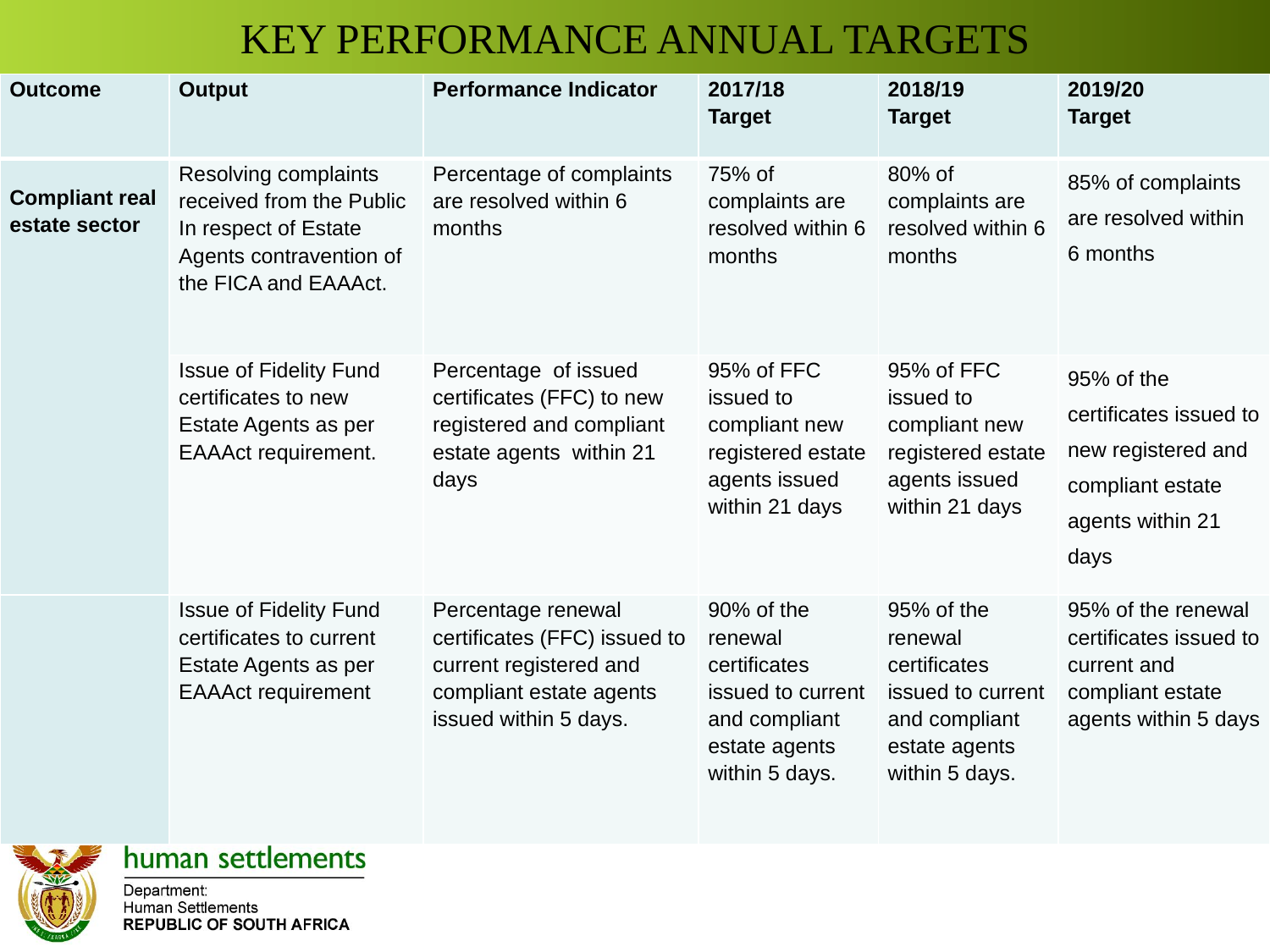

# KEY PERFORMANCE ANNUAL TARGETS
| Outcome | Output | Performance Indicator | 2017/18 Target | 2018/19 Target | 2019/20 Target |
| --- | --- | --- | --- | --- | --- |
| Compliant real estate sector | Resolving complaints received from the Public In respect of Estate Agents contravention of the FICA and EAAAct. | Percentage of complaints are resolved within 6 months | 75% of complaints are resolved within 6 months | 80% of complaints are resolved within 6 months | 85% of complaints are resolved within 6 months |
|  | Issue of Fidelity Fund certificates to new Estate Agents as per EAAAct requirement. | Percentage of issued certificates (FFC) to new registered and compliant estate agents within 21 days | 95% of FFC issued to compliant new registered estate agents issued within 21 days | 95% of FFC issued to compliant new registered estate agents issued within 21 days | 95% of the certificates issued to new registered and compliant estate agents within 21 days |
|  | Issue of Fidelity Fund certificates to current Estate Agents as per EAAAct requirement | Percentage renewal certificates (FFC) issued to current registered and compliant estate agents issued within 5 days. | 90% of the renewal certificates issued to current and compliant estate agents within 5 days. | 95% of the renewal certificates issued to current and compliant estate agents within 5 days. | 95% of the renewal certificates issued to current and compliant estate agents within 5 days |